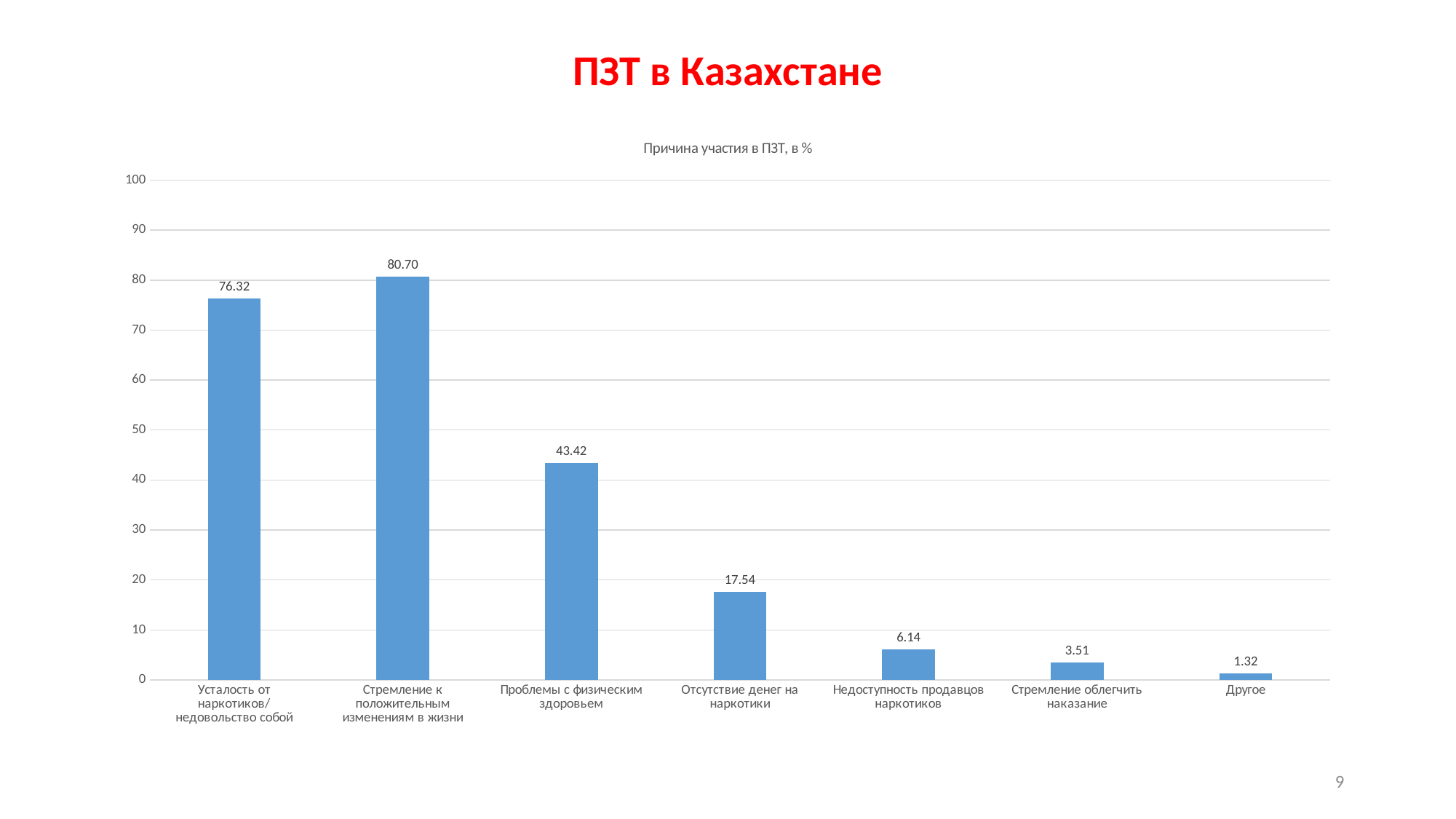

# ПЗТ в Казахстане

### Chart: Причина участия в ПЗТ, в %

| Category |  |
|---|---|
| Усталость от наркотиков/недовольство собой | 76.3157894736842 |
| Стремление к положительным изменениям в жизни | 80.70175438596492 |
| Проблемы с физическим здоровьем | 43.42105263157895 |
| Отсутствие денег на наркотики | 17.54385964912281 |
| Недоступность продавцов наркотиков | 6.140350877192983 |
| Стремление облегчить наказание | 3.5087719298245617 |
| Другое | 1.3157894736842106 |
9